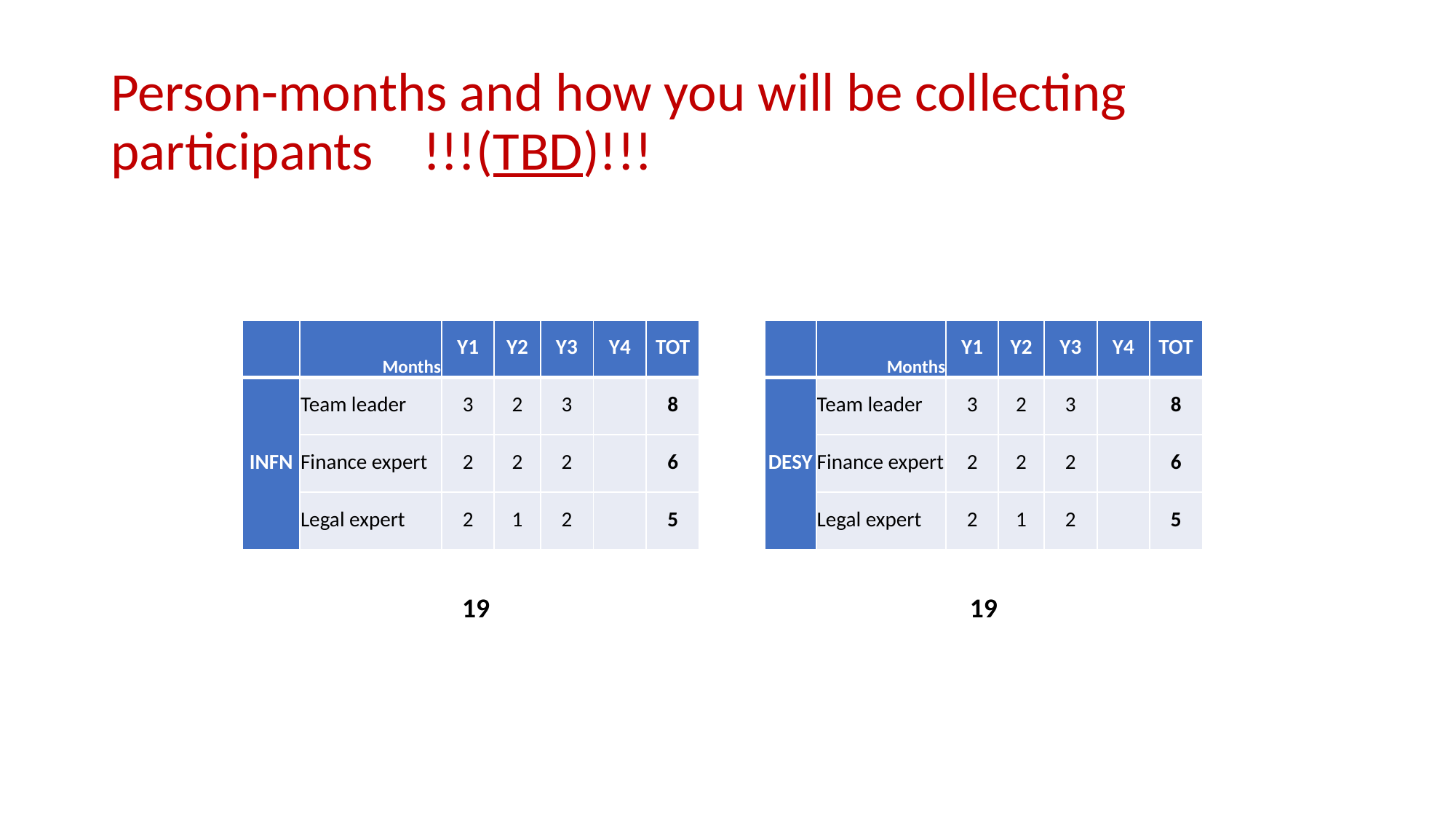

# Person-months and how you will be collecting participants    !!!(TBD)!!!
|  | Months | Y1 | Y2 | Y3 | Y4 | TOT |
| --- | --- | --- | --- | --- | --- | --- |
| INFN | Team leader | 3 | 2 | 3 |  | 8 |
|  | Finance expert | 2 | 2 | 2 |  | 6 |
|  | Legal expert | 2 | 1 | 2 |  | 5 |
|  | Months | Y1 | Y2 | Y3 | Y4 | TOT |
| --- | --- | --- | --- | --- | --- | --- |
| DESY | Team leader | 3 | 2 | 3 |  | 8 |
|  | Finance expert | 2 | 2 | 2 |  | 6 |
|  | Legal expert | 2 | 1 | 2 |  | 5 |
19
19